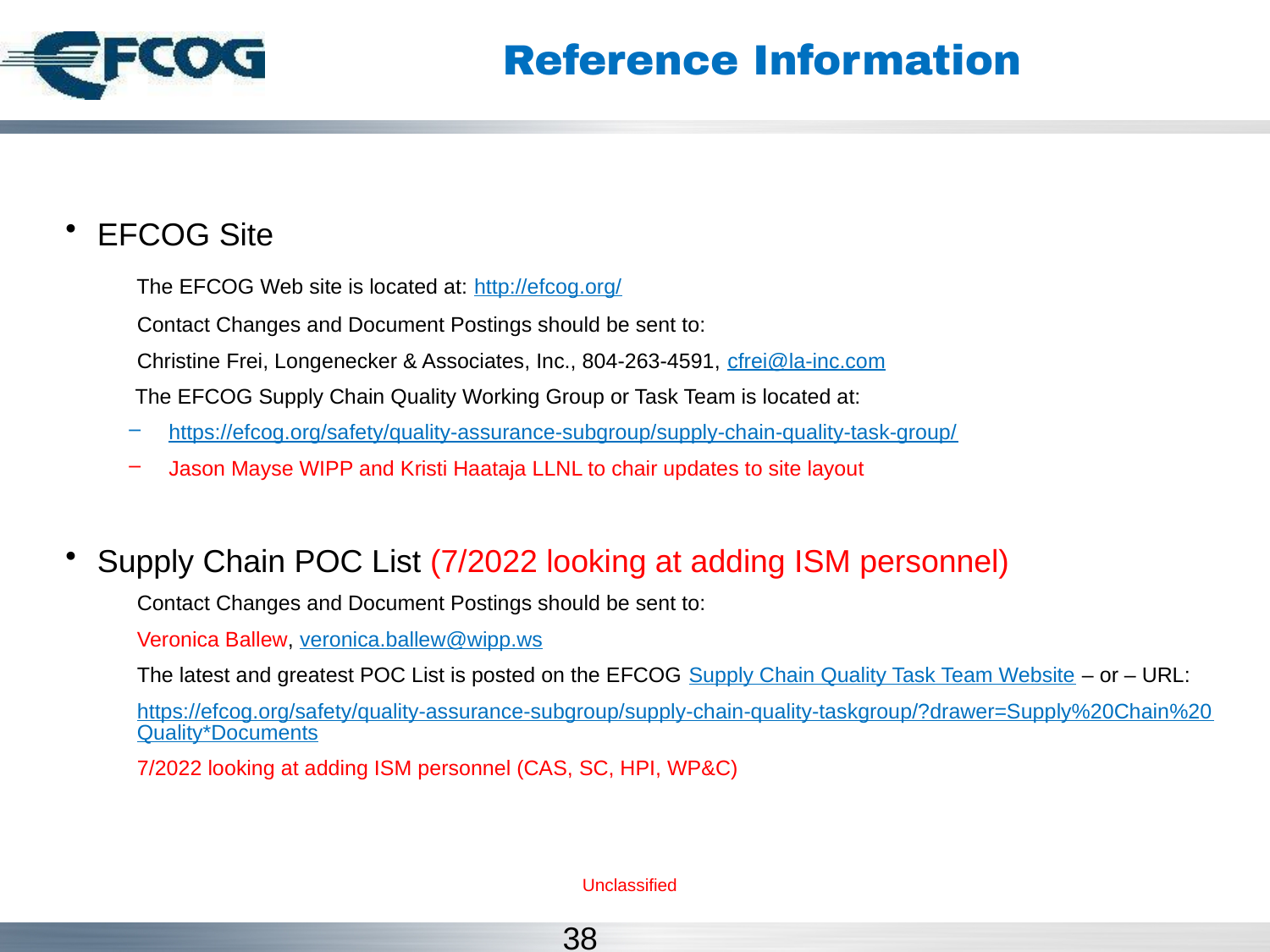

# Reference Information

EFCOG Site
        The EFCOG Web site is located at: http://efcog.org/
Contact Changes and Document Postings should be sent to:
Christine Frei, Longenecker & Associates, Inc., 804-263-4591, cfrei@la-inc.com
 The EFCOG Supply Chain Quality Working Group or Task Team is located at:
https://efcog.org/safety/quality-assurance-subgroup/supply-chain-quality-task-group/
Jason Mayse WIPP and Kristi Haataja LLNL to chair updates to site layout

Supply Chain POC List (7/2022 looking at adding ISM personnel)
Contact Changes and Document Postings should be sent to:
Veronica Ballew, veronica.ballew@wipp.ws
The latest and greatest POC List is posted on the EFCOG Supply Chain Quality Task Team Website – or – URL:
https://efcog.org/safety/quality-assurance-subgroup/supply-chain-quality-taskgroup/?drawer=Supply%20Chain%20Quality*Documents
7/2022 looking at adding ISM personnel (CAS, SC, HPI, WP&C)

Unclassified